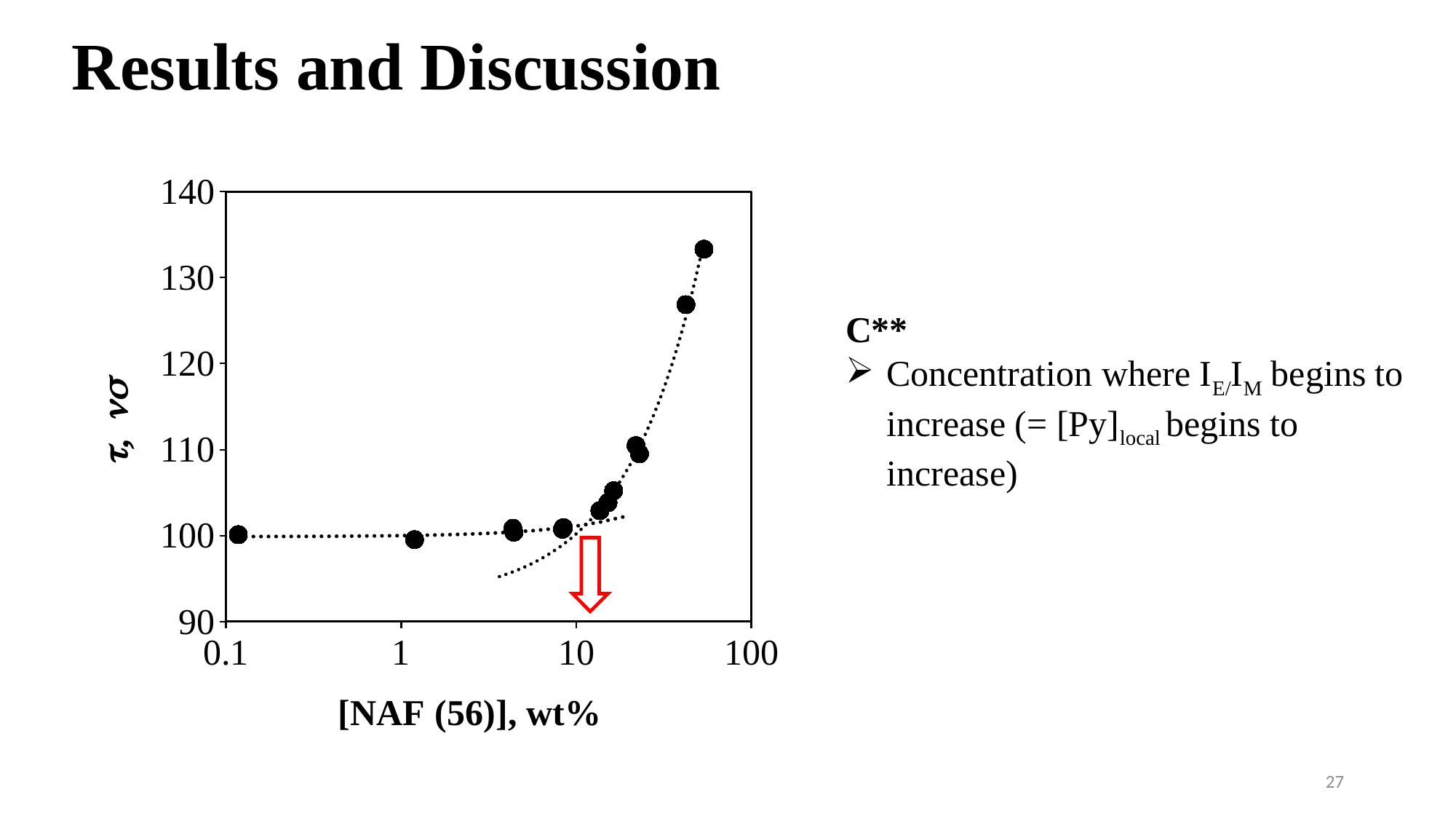

# Results and Discussion

### Chart

| Category |  |  |
|---|---|---|
C**
Concentration where IE/IM begins to increase (= [Py]local begins to increase)

27